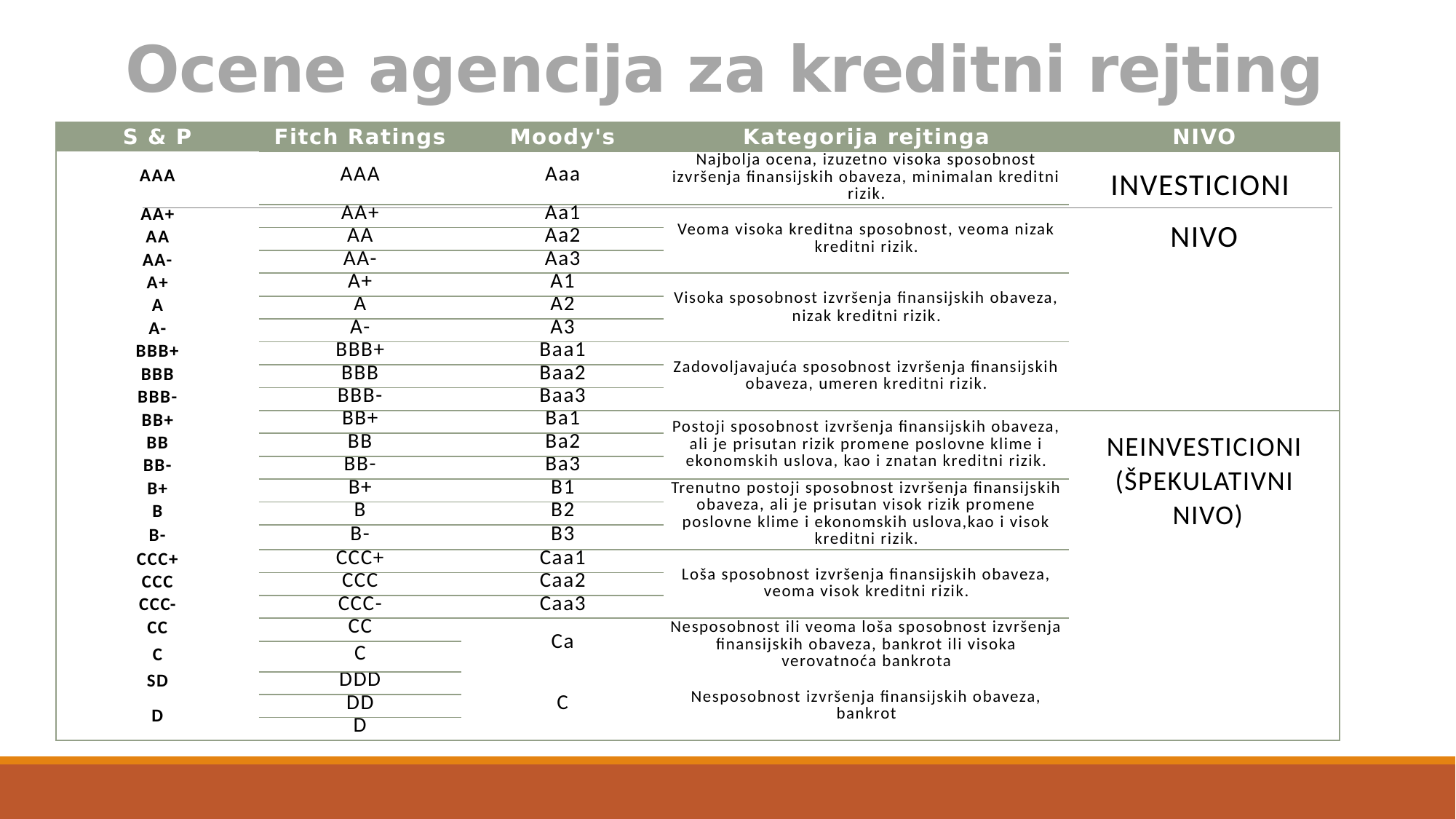

# Ocene agencija za kreditni rejting
| S & P | Fitch Ratings | Moody's | Kategorija rejtinga | NIVO |
| --- | --- | --- | --- | --- |
| AAA | AAA | Aaa | Najbolјa ocena, izuzetno visoka sposobnost izvršenja finansijskih obaveza, minimalan kreditni rizik. | INVESTICIONI NIVO |
| AA+ | AA+ | Aa1 | Veoma visoka kreditna sposobnost, veoma nizak kreditni rizik. |  |
| AA | AA | Aa2 |  |  |
| AA- | AA- | Aa3 |  |  |
| A+ | A+ | A1 | Visoka sposobnost izvršenja finansijskih obaveza, nizak kreditni rizik. |  |
| A | A | A2 |  |  |
| A- | A- | A3 |  |  |
| BBB+ | BBB+ | Baa1 | Zadovolјavajuća sposobnost izvršenja finansijskih obaveza, umeren kreditni rizik. |  |
| BBB | BBB | Baa2 |  |  |
| BBB- | BBB- | Baa3 |  |  |
| BB+ | BB+ | Ba1 | Postoji sposobnost izvršenja finansijskih obaveza, ali je prisutan rizik promene poslovne klime i ekonomskih uslova, kao i znatan kreditni rizik. | NEINVESTICIONI   (ŠPEKULATIVNI NIVO) |
| BB | BB | Ba2 |  |  |
| BB- | BB- | Ba3 |  |  |
| B+ | B+ | B1 | Trenutno postoji sposobnost izvršenja finansijskih obaveza, ali je prisutan visok rizik promene poslovne klime i ekonomskih uslova,kao i visok kreditni rizik. |  |
| B | B | B2 |  |  |
| B- | B- | B3 |  |  |
| CCC+ | CCC+ | Caa1 | Loša sposobnost izvršenja finansijskih obaveza, veoma visok kreditni rizik. |  |
| CCC | CCC | Caa2 |  |  |
| CCC- | CCC- | Caa3 |  |  |
| CC | CC | Ca | Nesposobnost ili veoma loša sposobnost izvršenja finansijskih obaveza, bankrot ili visoka verovatnoća bankrota |  |
| C | C |  |  |  |
| SD | DDD | C | Nesposobnost izvršenja finansijskih obaveza, bankrot |  |
| D | DD |  |  |  |
|  | D |  |  |  |